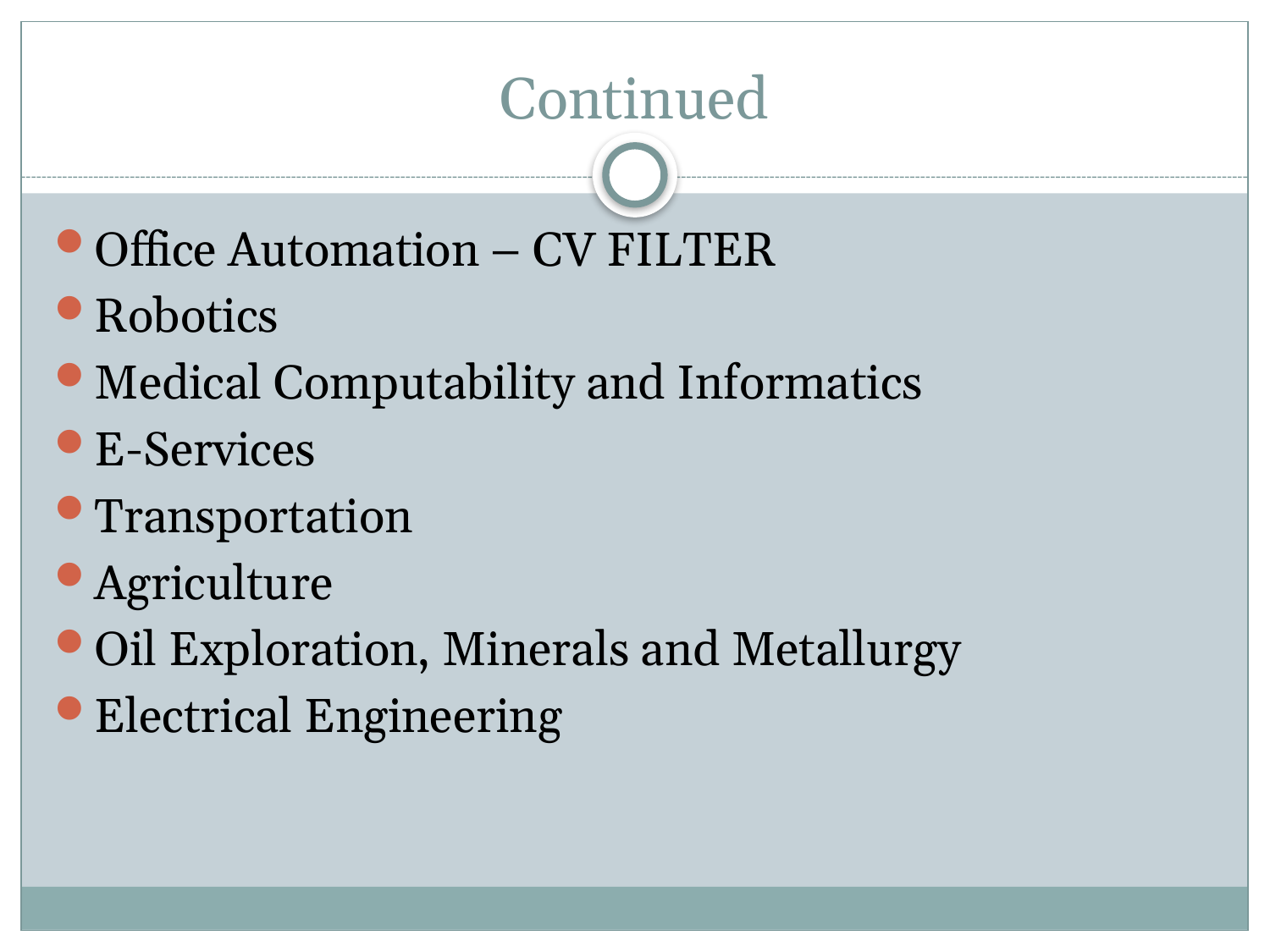

# Continued
Office Automation – CV FILTER
Robotics
Medical Computability and Informatics
E-Services
Transportation
Agriculture
Oil Exploration, Minerals and Metallurgy
Electrical Engineering